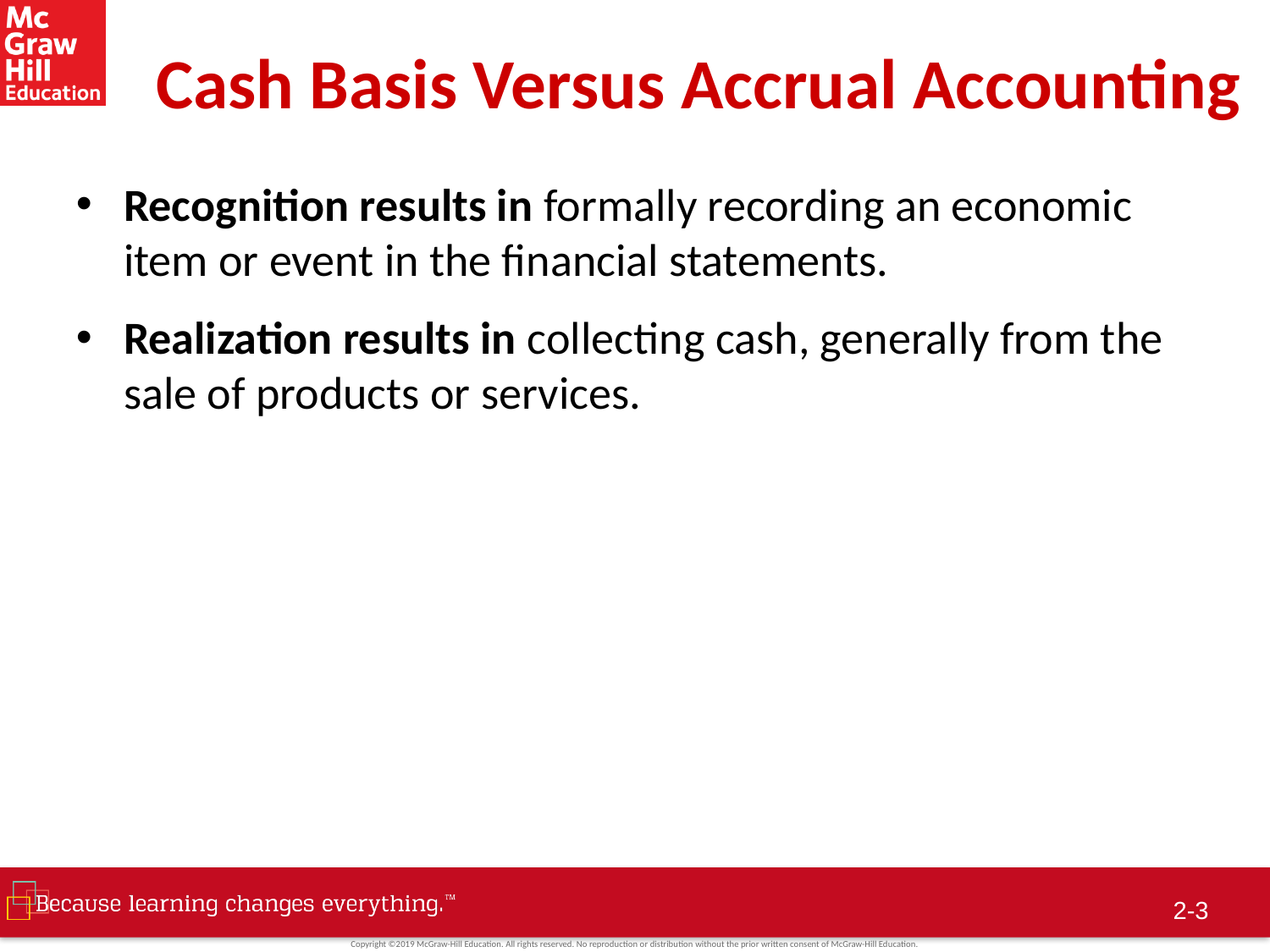

# Cash Basis Versus Accrual Accounting
Recognition results in formally recording an economic item or event in the financial statements.
Realization results in collecting cash, generally from the sale of products or services.

 2-3